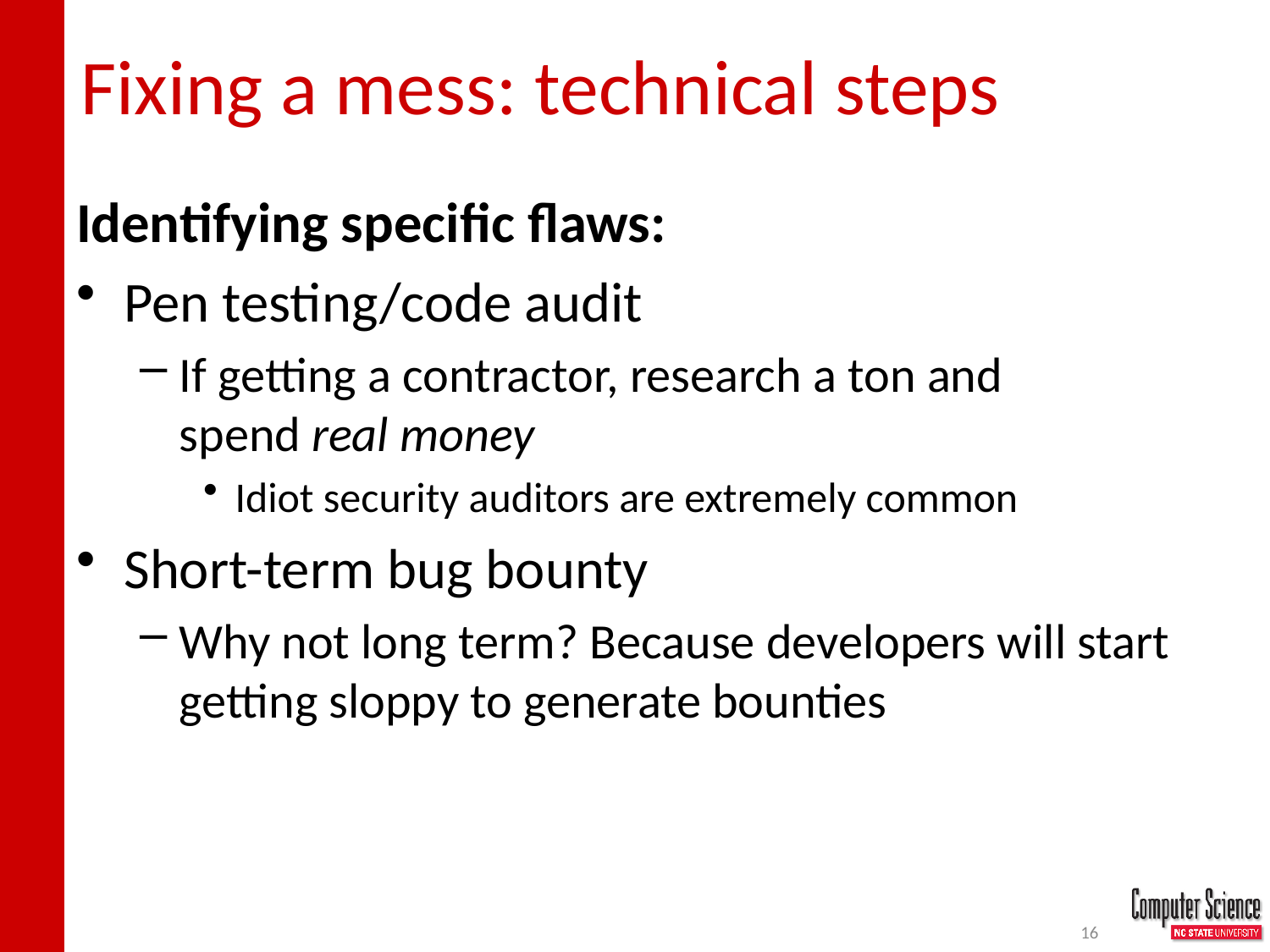

# Fixing a mess: technical steps
Identifying specific flaws:
Pen testing/code audit
If getting a contractor, research a ton and
spend real money
Idiot security auditors are extremely common
Short-term bug bounty
Why not long term? Because developers will start getting sloppy to generate bounties
16